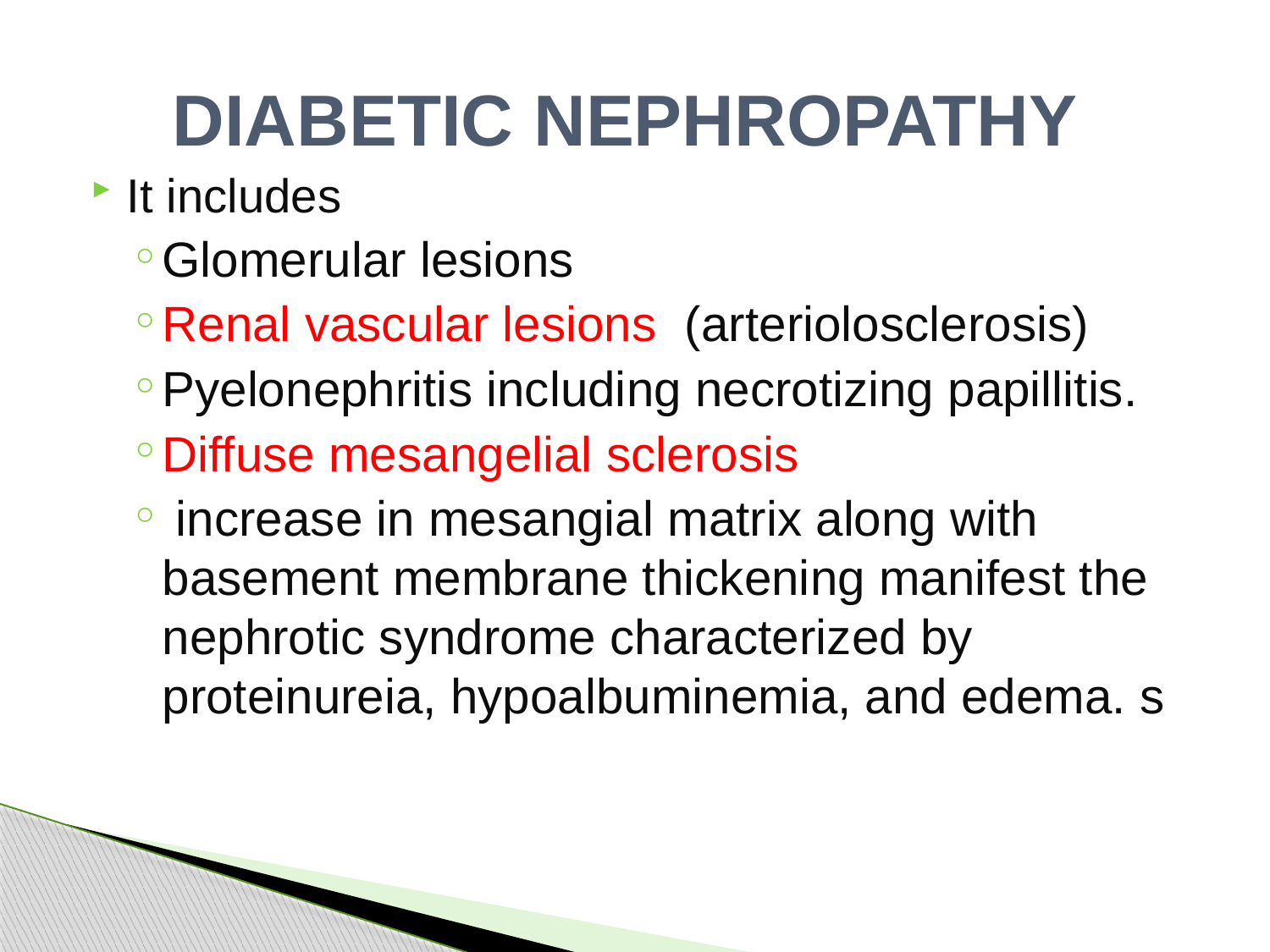

# DIABETIC NEPHROPATHY
It includes
Glomerular lesions
Renal vascular lesions  (arteriolosclerosis)
Pyelonephritis including necrotizing papillitis.
Diffuse mesangelial sclerosis
 increase in mesangial matrix along with basement membrane thickening manifest the nephrotic syndrome characterized by proteinureia, hypoalbuminemia, and edema. s